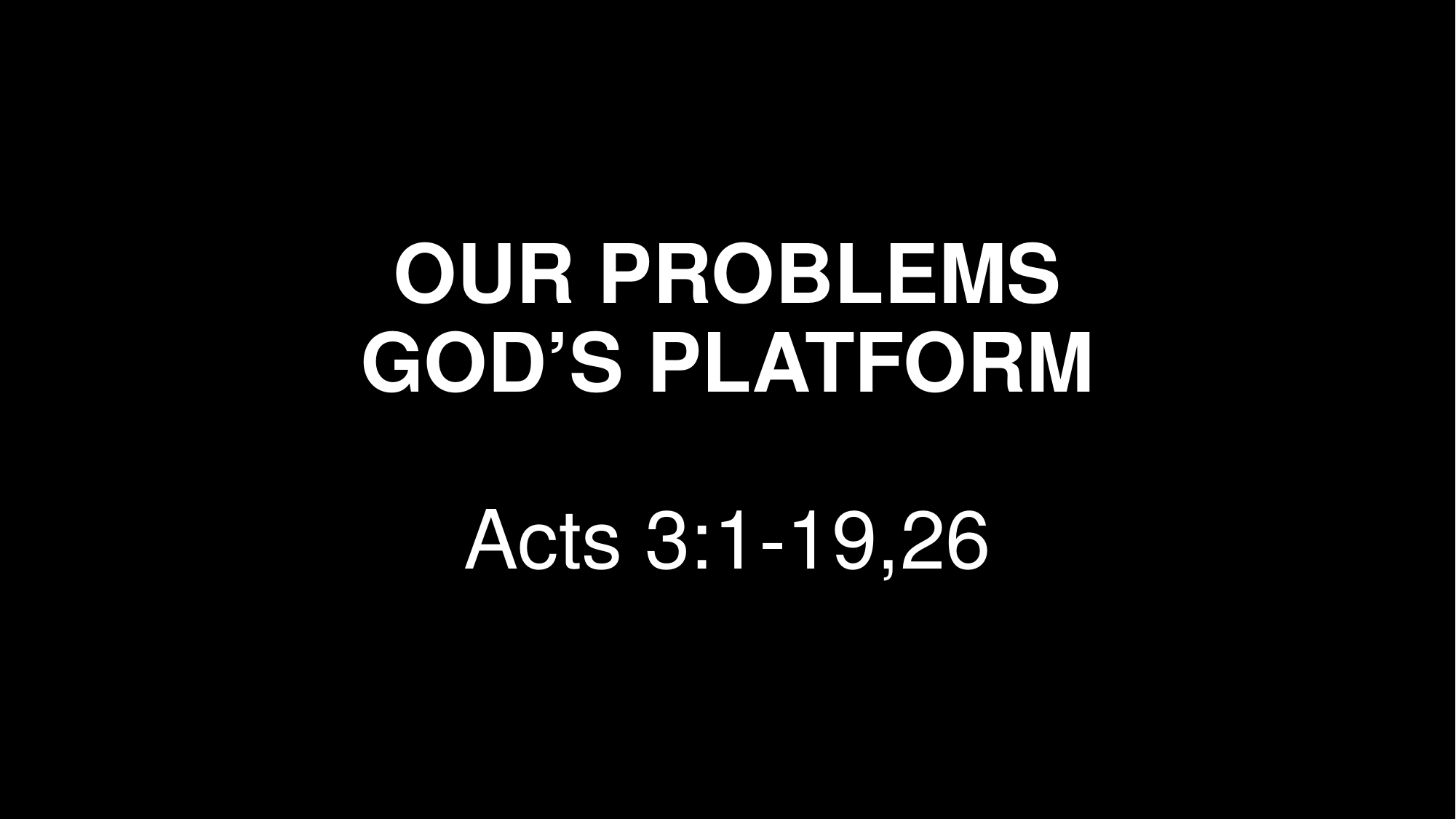

# OUR PROBLEMS GOD’S PLATFORM Acts 3:1-19,26